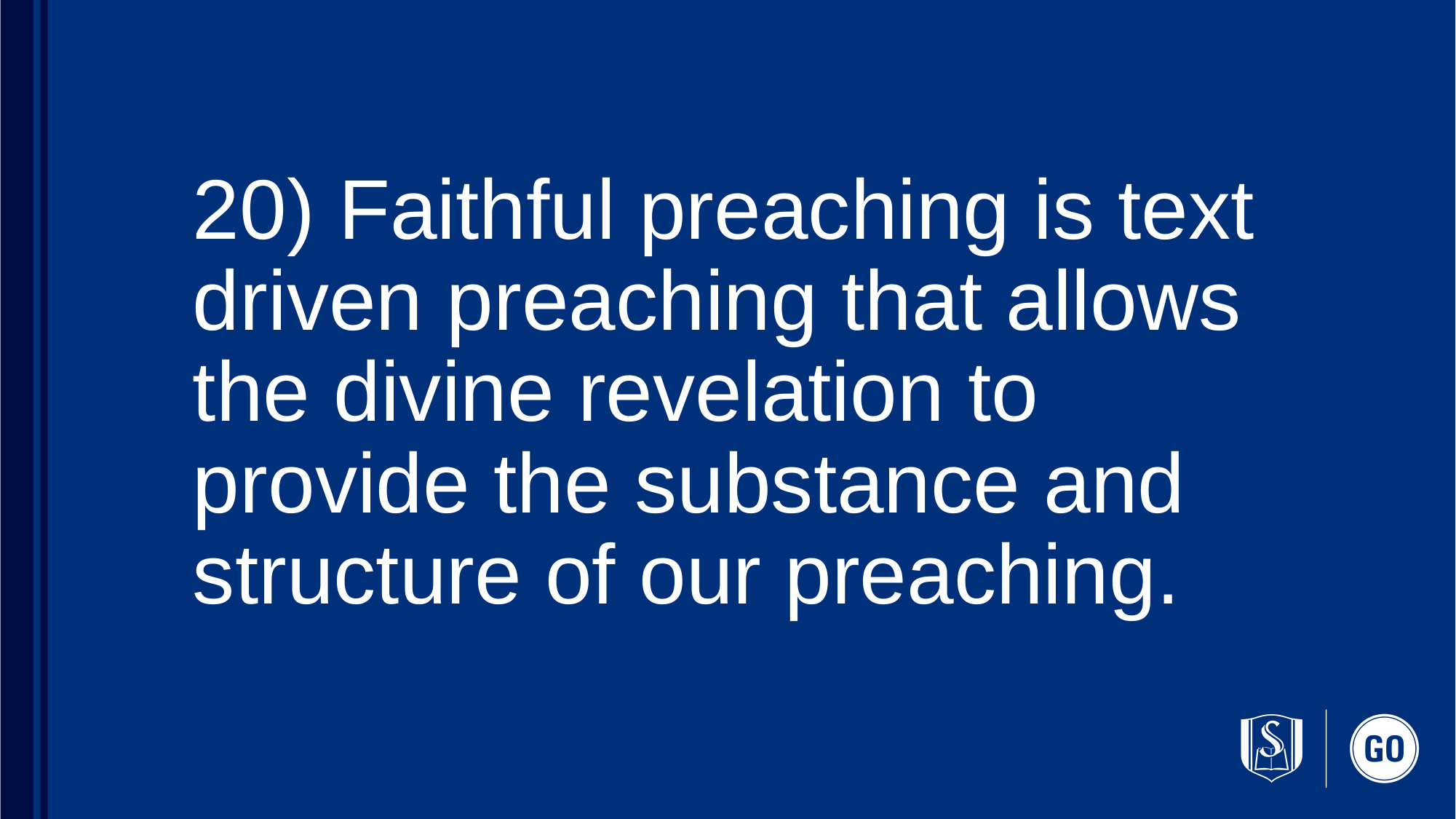

# 20) Faithful preaching is text driven preaching that allows the divine revelation to provide the substance and structure of our preaching.